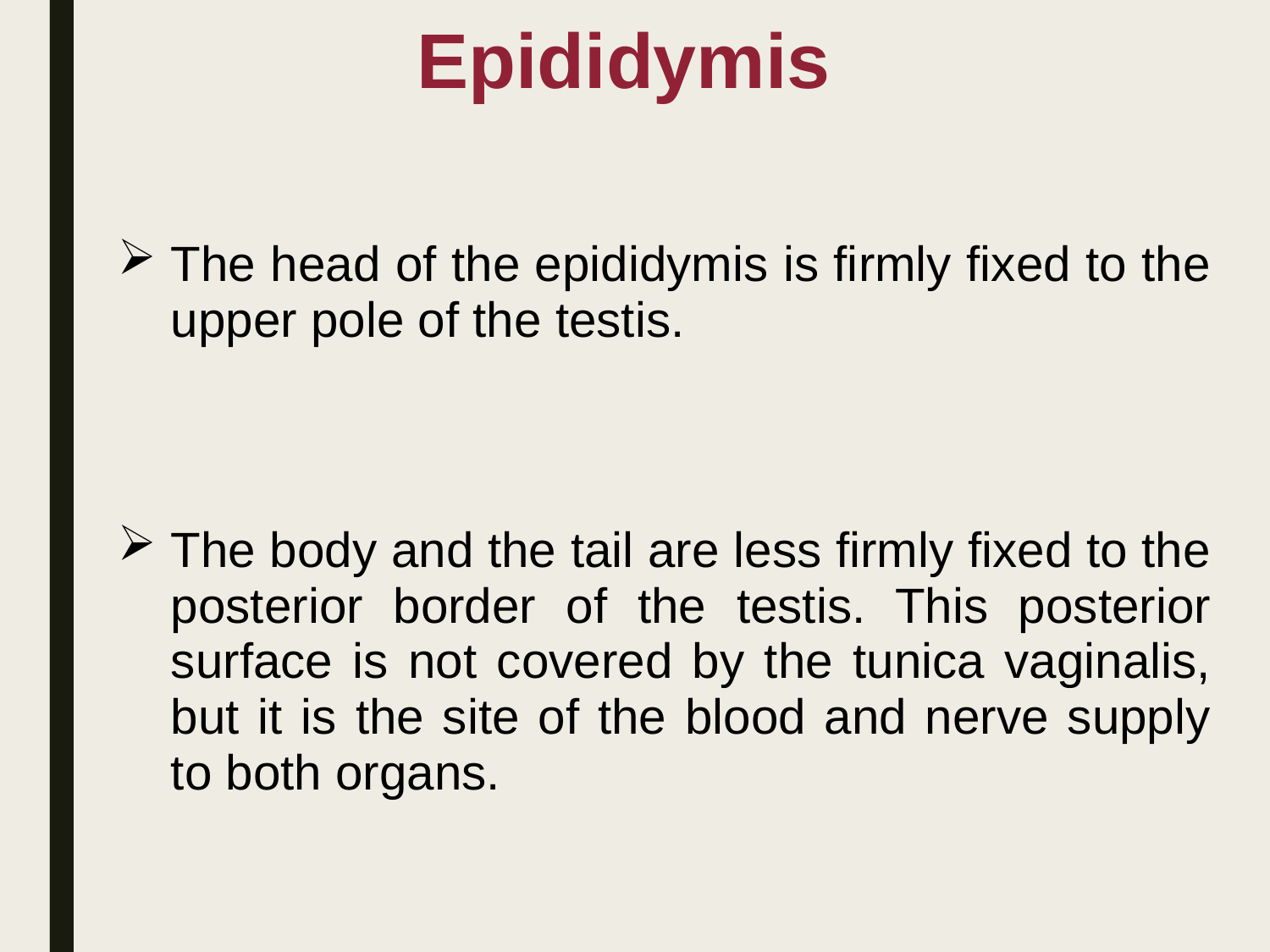

# Epididymis

The head of the epididymis is firmly fixed to the upper pole of the testis.

The body and the tail are less firmly fixed to the posterior border of the testis. This posterior surface is not covered by the tunica vaginalis, but it is the site of the blood and nerve supply to both organs.